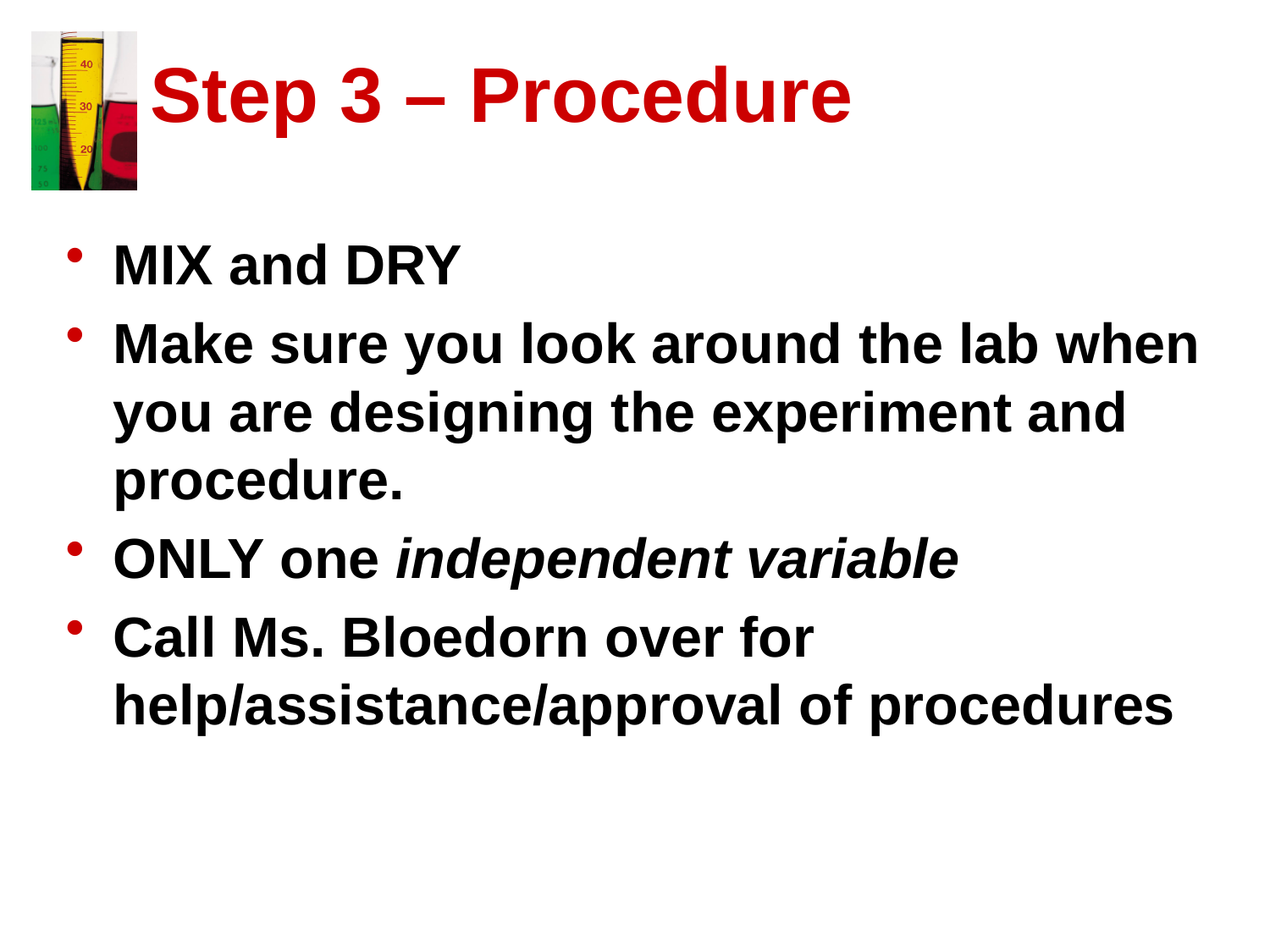

# Step 3 – Procedure
MIX and DRY
Make sure you look around the lab when you are designing the experiment and procedure.
ONLY one independent variable
Call Ms. Bloedorn over for help/assistance/approval of procedures